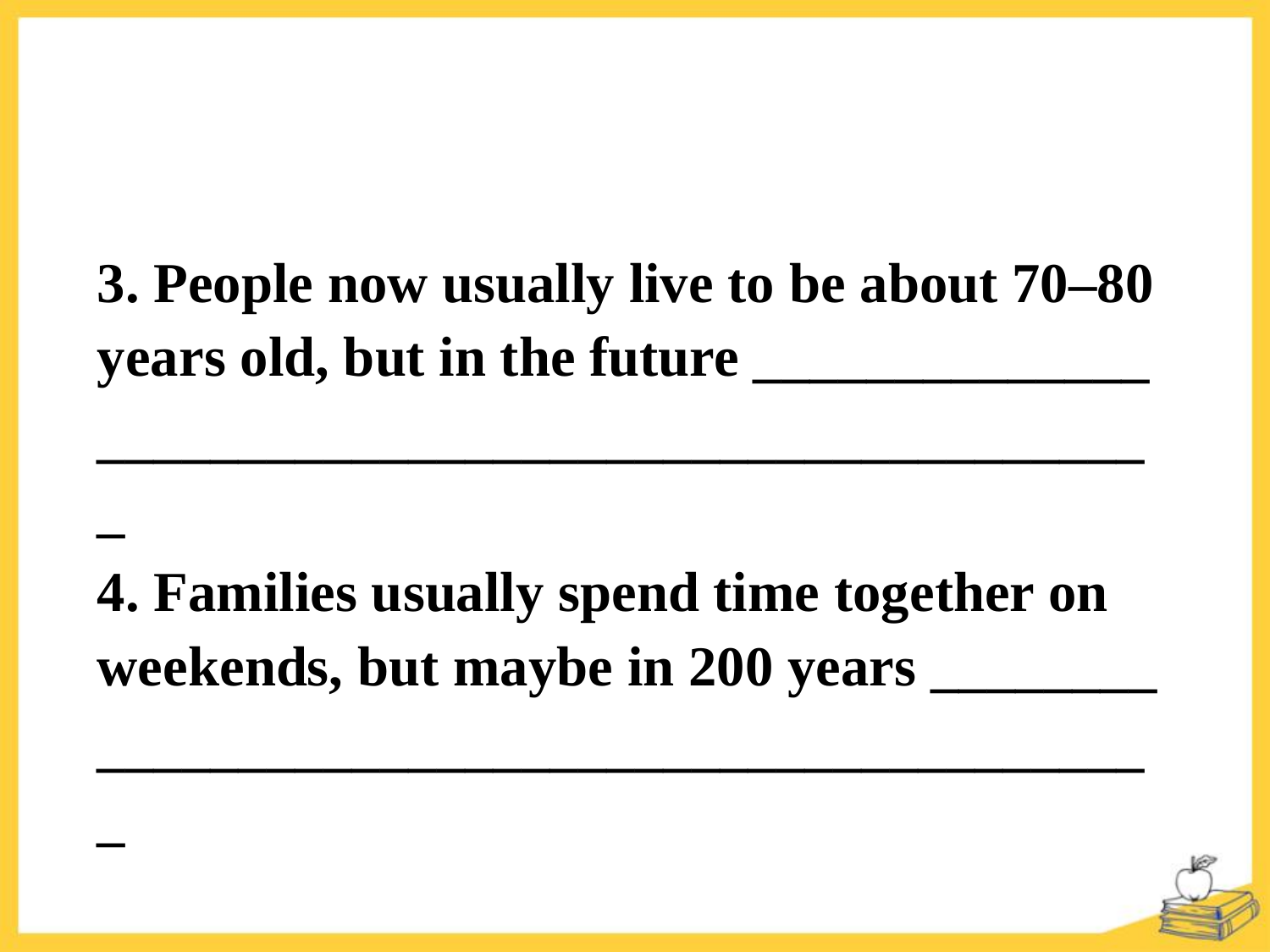

3. People now usually live to be about 70–80 years old, but in the future ______________
______________________________________
4. Families usually spend time together on weekends, but maybe in 200 years ________
______________________________________